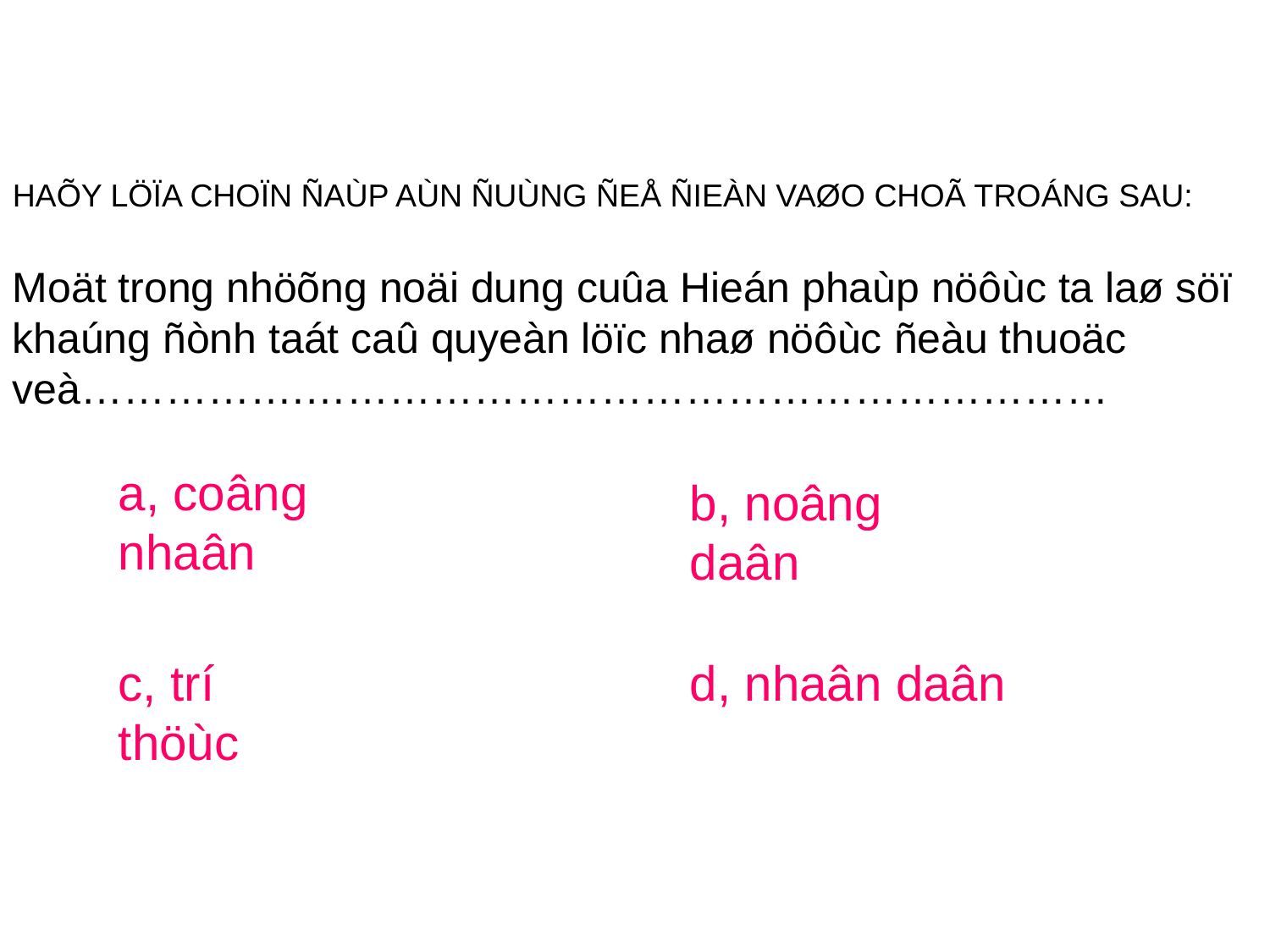

HAÕY LÖÏA CHOÏN ÑAÙP AÙN ÑUÙNG ÑEÅ ÑIEÀN VAØO CHOÃ TROÁNG SAU:
Moät trong nhöõng noäi dung cuûa Hieán phaùp nöôùc ta laø söï khaúng ñònh taát caû quyeàn löïc nhaø nöôùc ñeàu thuoäc veà…………….…………………………………………………
a, coâng nhaân
b, noâng daân
c, trí thöùc
d, nhaân daân